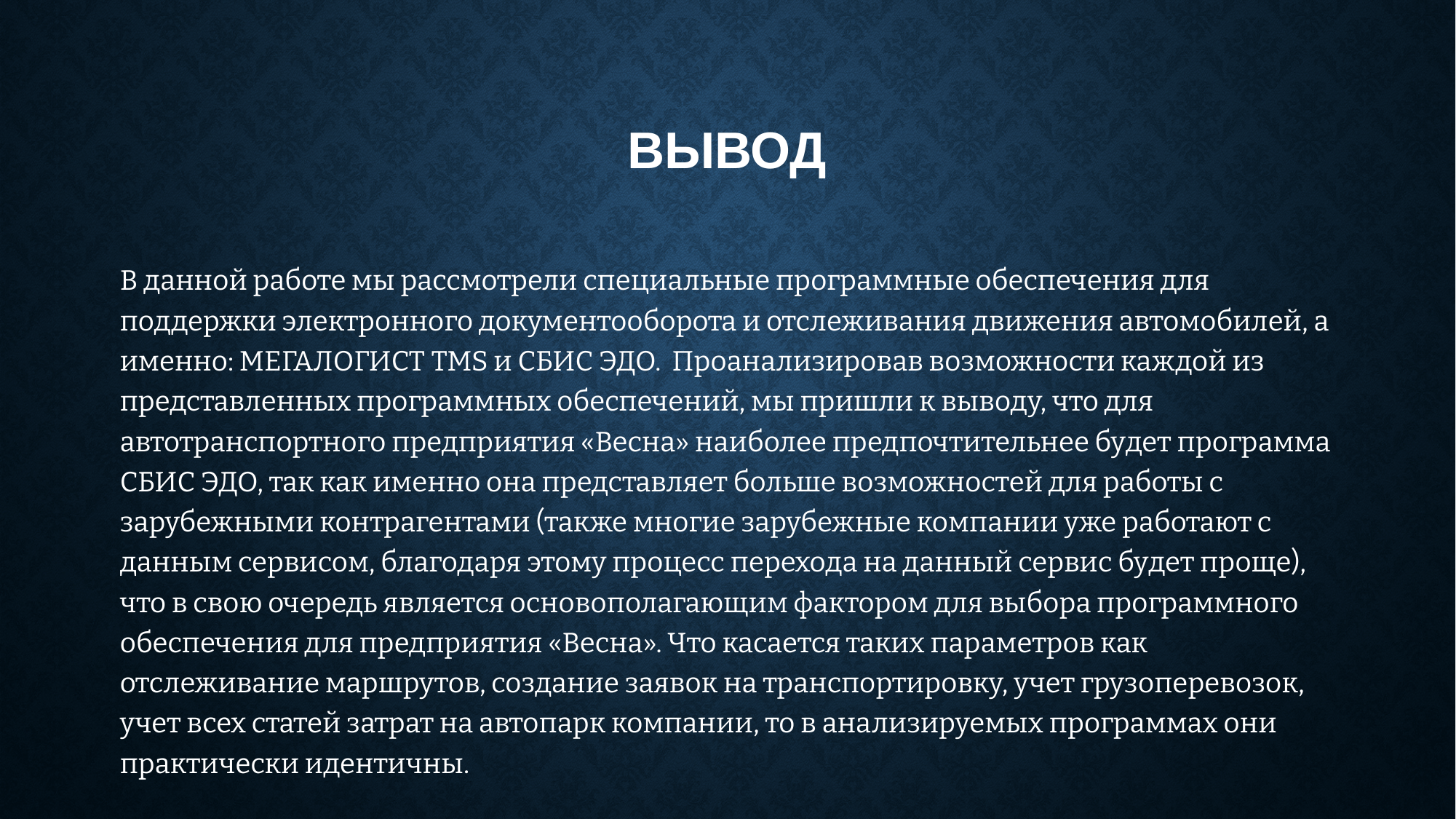

# вывод
В данной работе мы рассмотрели специальные программные обеспечения для поддержки электронного документооборота и отслеживания движения автомобилей, а именно: МЕГАЛОГИСТ TMS и СБИС ЭДО.  Проанализировав возможности каждой из представленных программных обеспечений, мы пришли к выводу, что для автотранспортного предприятия «Весна» наиболее предпочтительнее будет программа СБИС ЭДО, так как именно она представляет больше возможностей для работы с зарубежными контрагентами (также многие зарубежные компании уже работают с данным сервисом, благодаря этому процесс перехода на данный сервис будет проще), что в свою очередь является основополагающим фактором для выбора программного обеспечения для предприятия «Весна». Что касается таких параметров как отслеживание маршрутов, создание заявок на транспортировку, учет грузоперевозок, учет всех статей затрат на автопарк компании, то в анализируемых программах они практически идентичны.